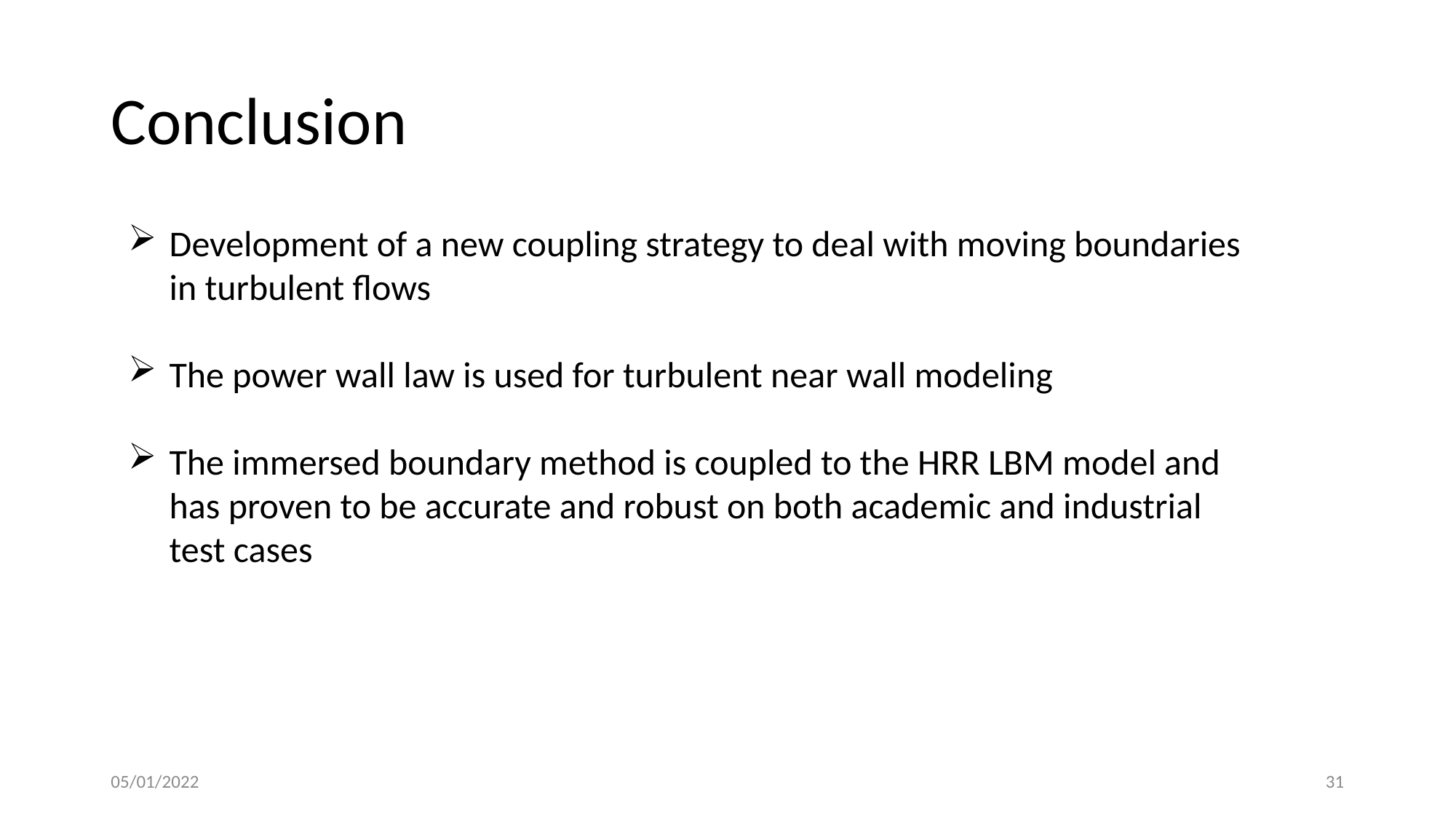

# Conclusion
Development of a new coupling strategy to deal with moving boundaries in turbulent flows

The power wall law is used for turbulent near wall modeling

The immersed boundary method is coupled to the HRR LBM model and has proven to be accurate and robust on both academic and industrial test cases

05/01/2022
31